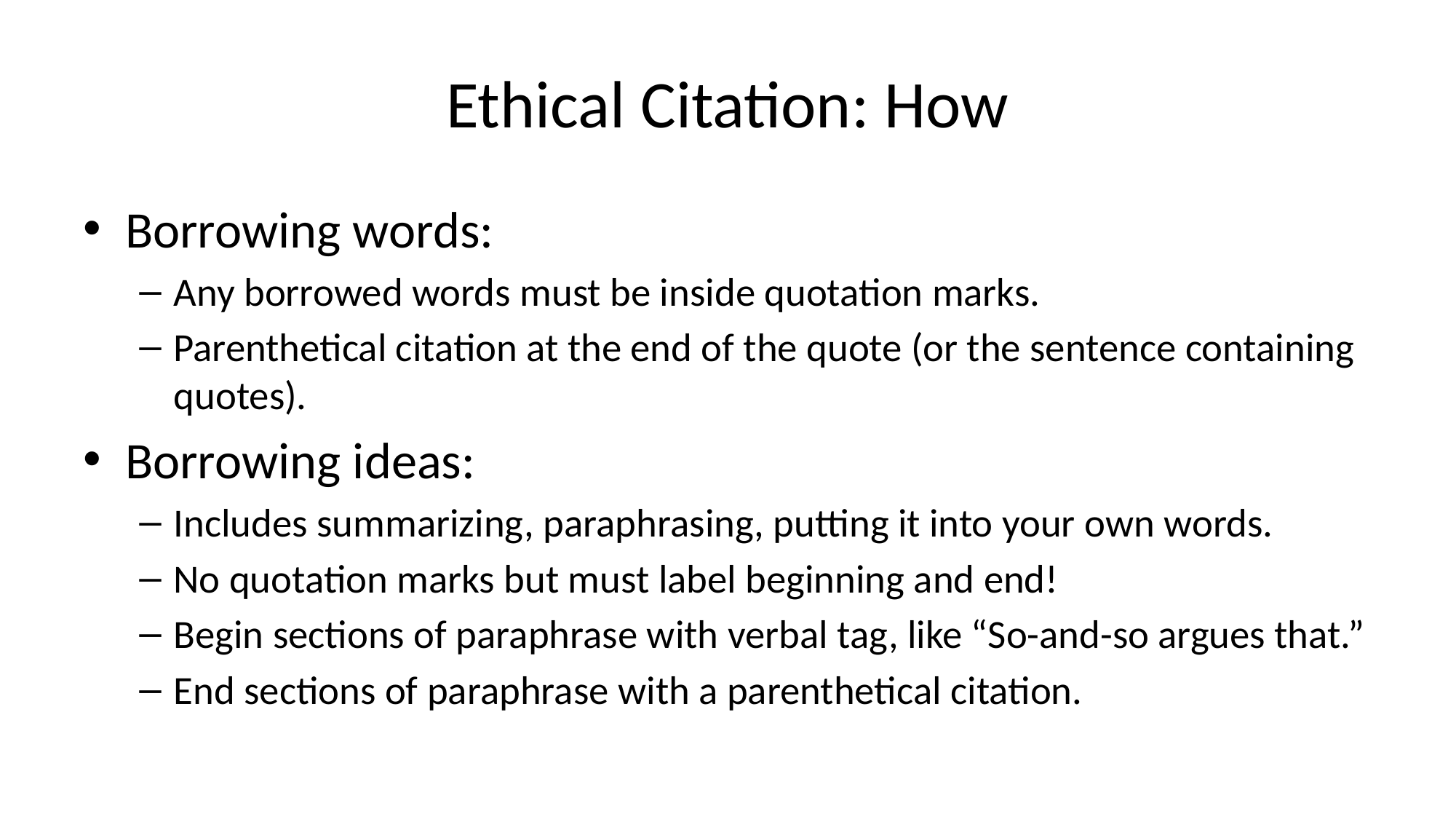

# Ethical Citation: How
Borrowing words:
Any borrowed words must be inside quotation marks.
Parenthetical citation at the end of the quote (or the sentence containing quotes).
Borrowing ideas:
Includes summarizing, paraphrasing, putting it into your own words.
No quotation marks but must label beginning and end!
Begin sections of paraphrase with verbal tag, like “So-and-so argues that.”
End sections of paraphrase with a parenthetical citation.